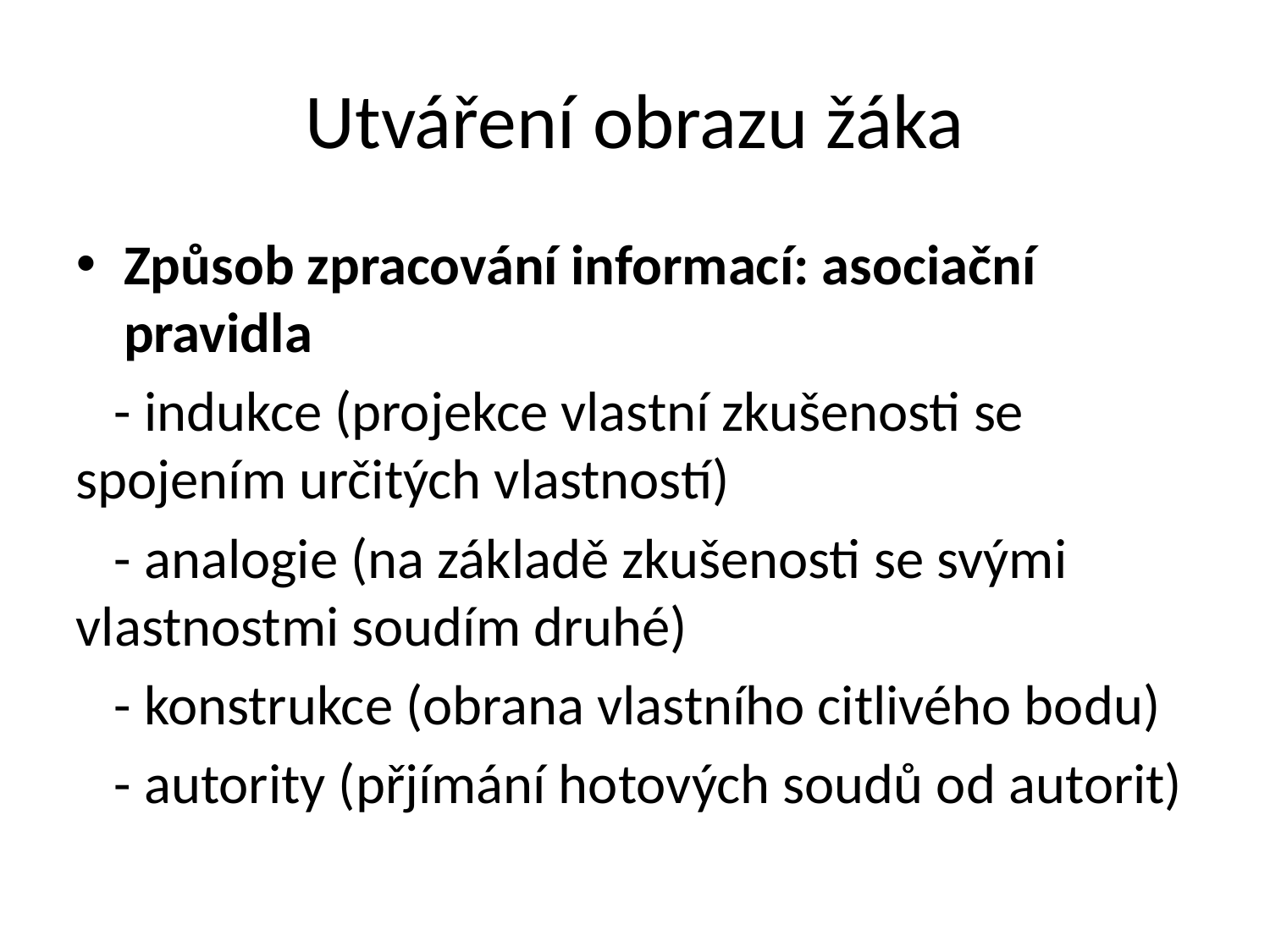

# Utváření obrazu žáka
Způsob zpracování informací: asociační pravidla
   - indukce (projekce vlastní zkušenosti se  spojením určitých vlastností)
   - analogie (na základě zkušenosti se svými  vlastnostmi soudím druhé)
   - konstrukce (obrana vlastního citlivého bodu)
   - autority (přjímání hotových soudů od autorit)